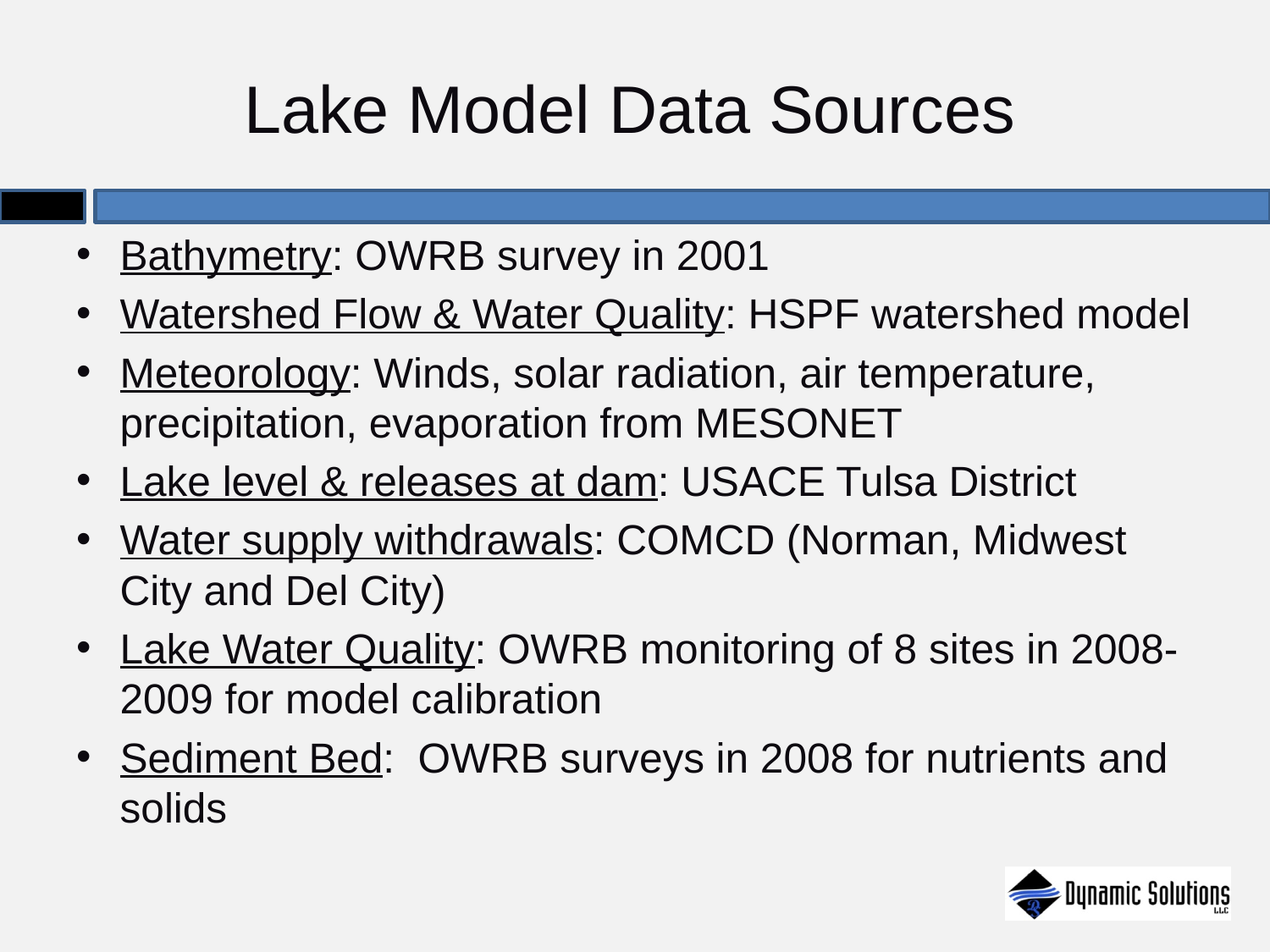

# Lake Model Data Sources
Bathymetry: OWRB survey in 2001
Watershed Flow & Water Quality: HSPF watershed model
Meteorology: Winds, solar radiation, air temperature, precipitation, evaporation from MESONET
Lake level & releases at dam: USACE Tulsa District
Water supply withdrawals: COMCD (Norman, Midwest City and Del City)
Lake Water Quality: OWRB monitoring of 8 sites in 2008-2009 for model calibration
Sediment Bed:  OWRB surveys in 2008 for nutrients and solids